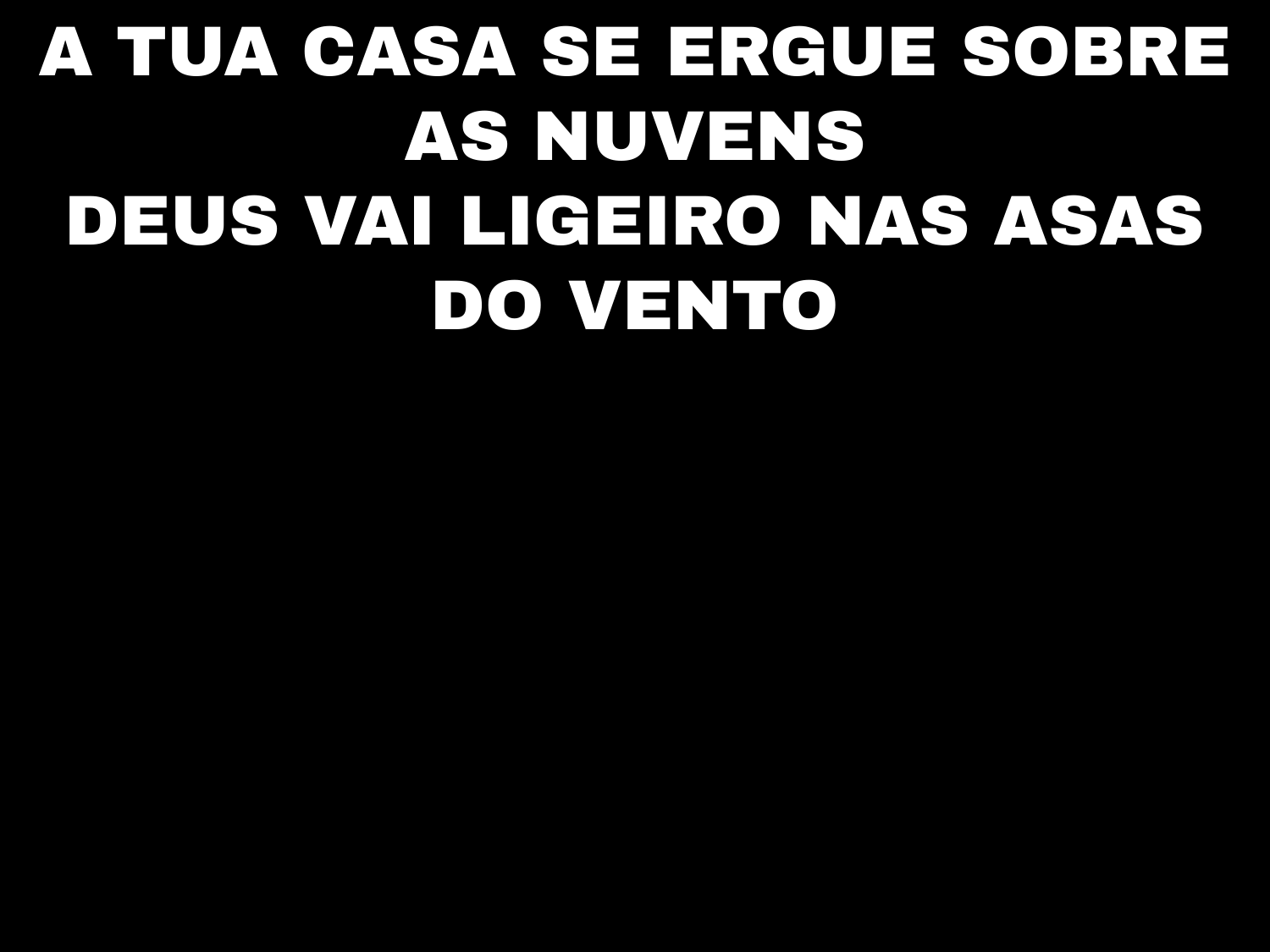

# A TUA CASA SE ERGUE SOBRE AS NUVENS DEUS VAI LIGEIRO NAS ASAS DO VENTO